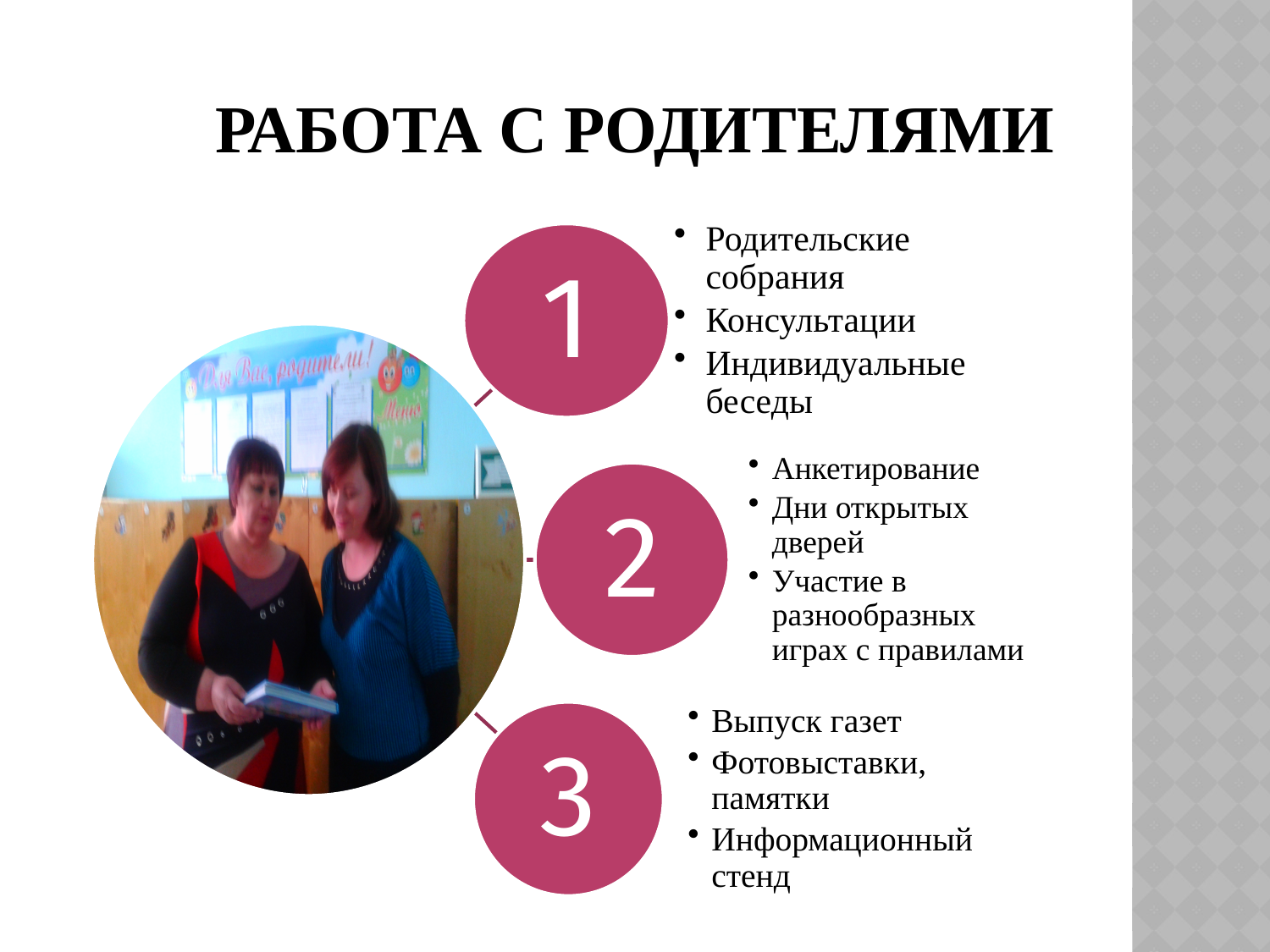

# РАБОТА С РОДИТЕЛЯМИ
1
Родительские собрания
Консультации
Индивидуальные беседы
2
Анкетирование
Дни открытых дверей
Участие в разнообразных играх с правилами
3
Выпуск газет
Фотовыставки, памятки
Информационный стенд